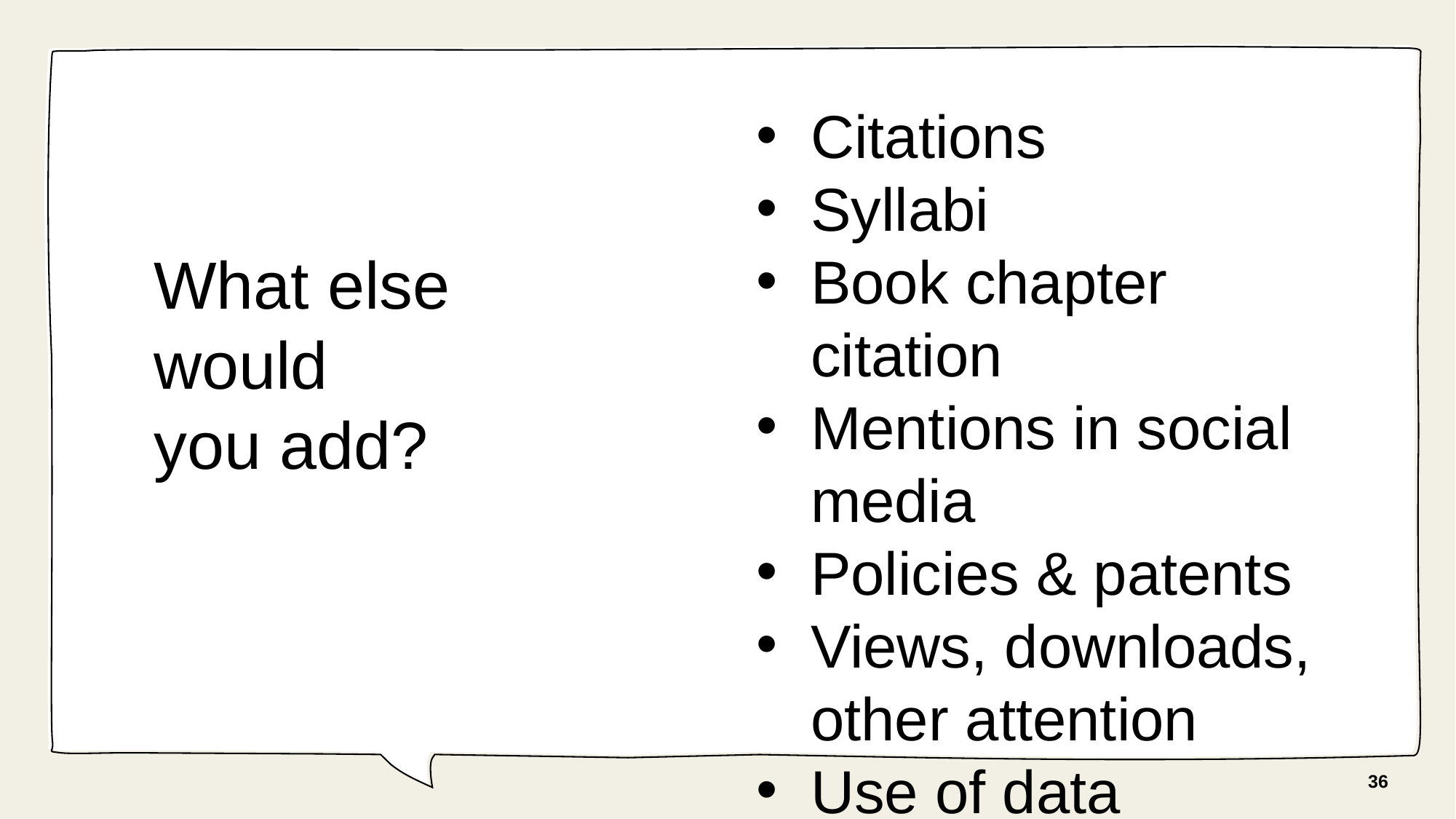

# Potential attention to track
Citations
Syllabi
Book chapter citation
Mentions in social media
Policies & patents
Views, downloads, other attention
Use of data
What else would you add?
36